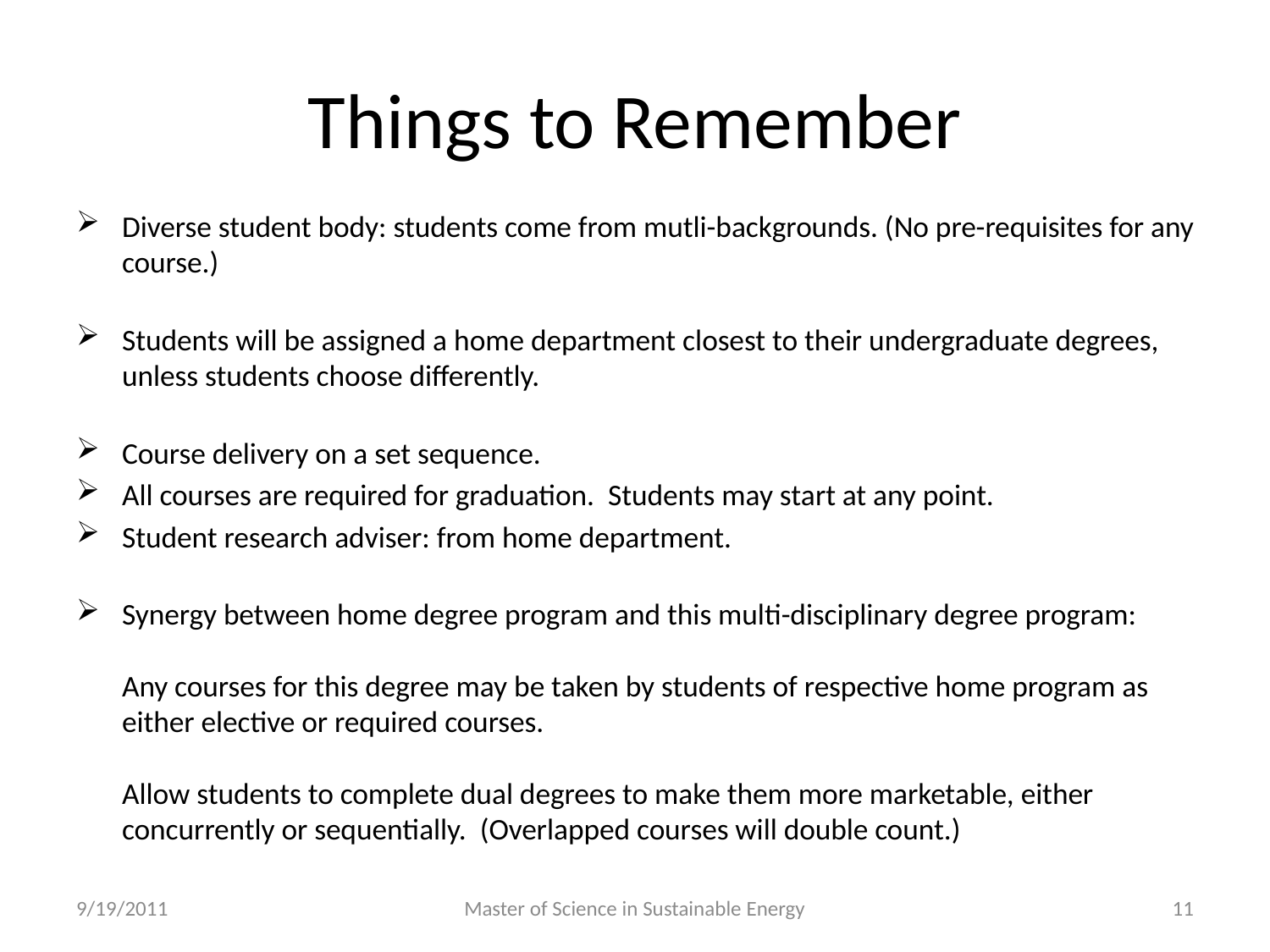

# Things to Remember
Diverse student body: students come from mutli-backgrounds. (No pre-requisites for any course.)
Students will be assigned a home department closest to their undergraduate degrees, unless students choose differently.
Course delivery on a set sequence.
All courses are required for graduation.  Students may start at any point.
Student research adviser: from home department.
Synergy between home degree program and this multi-disciplinary degree program:
Any courses for this degree may be taken by students of respective home program as either elective or required courses.
Allow students to complete dual degrees to make them more marketable, either concurrently or sequentially.  (Overlapped courses will double count.)
9/19/2011
Master of Science in Sustainable Energy
11